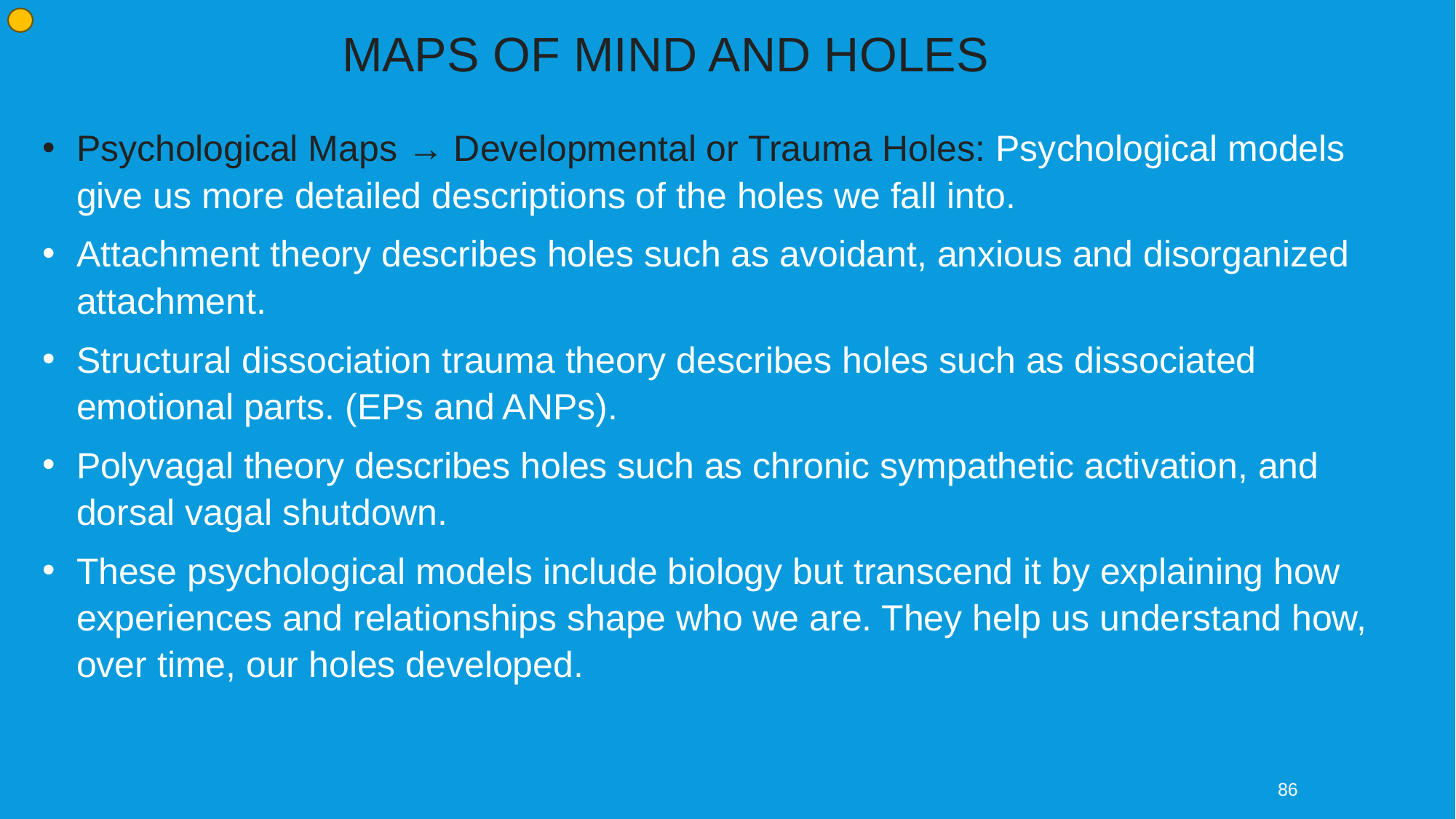

MAPS OF MIND AND HOLES
Psychological Maps → Developmental or Trauma Holes: Psychological models give us more detailed descriptions of the holes we fall into.
Attachment theory describes holes such as avoidant, anxious and disorganized attachment.
Structural dissociation trauma theory describes holes such as dissociated emotional parts. (EPs and ANPs).
Polyvagal theory describes holes such as chronic sympathetic activation, and dorsal vagal shutdown.
These psychological models include biology but transcend it by explaining how experiences and relationships shape who we are. They help us understand how, over time, our holes developed.
86